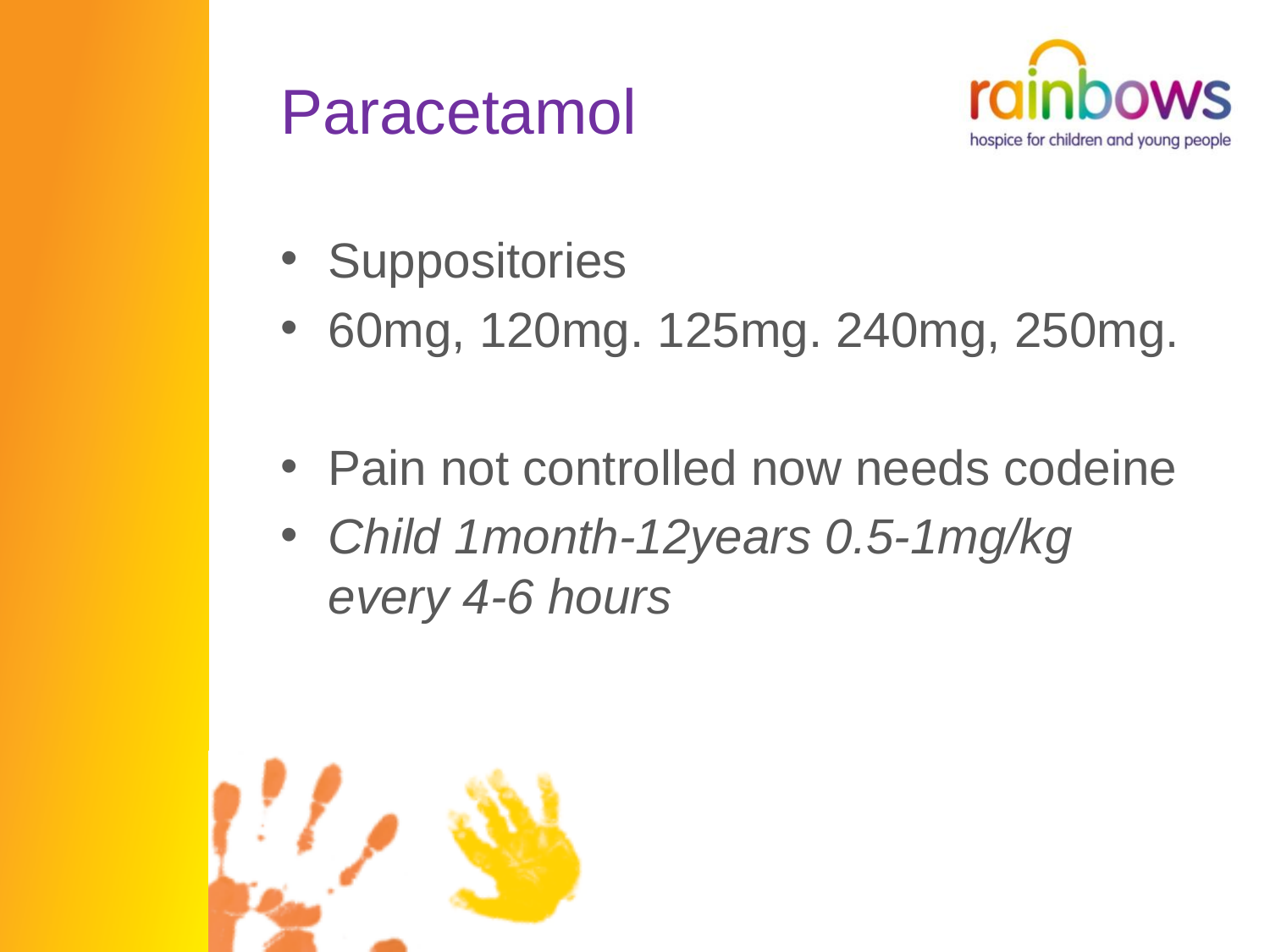

# Paracetamol
Suppositories
60mg, 120mg. 125mg. 240mg, 250mg.

Pain not controlled now needs codeine
Child 1month-12years 0.5-1mg/kg every 4-6 hours